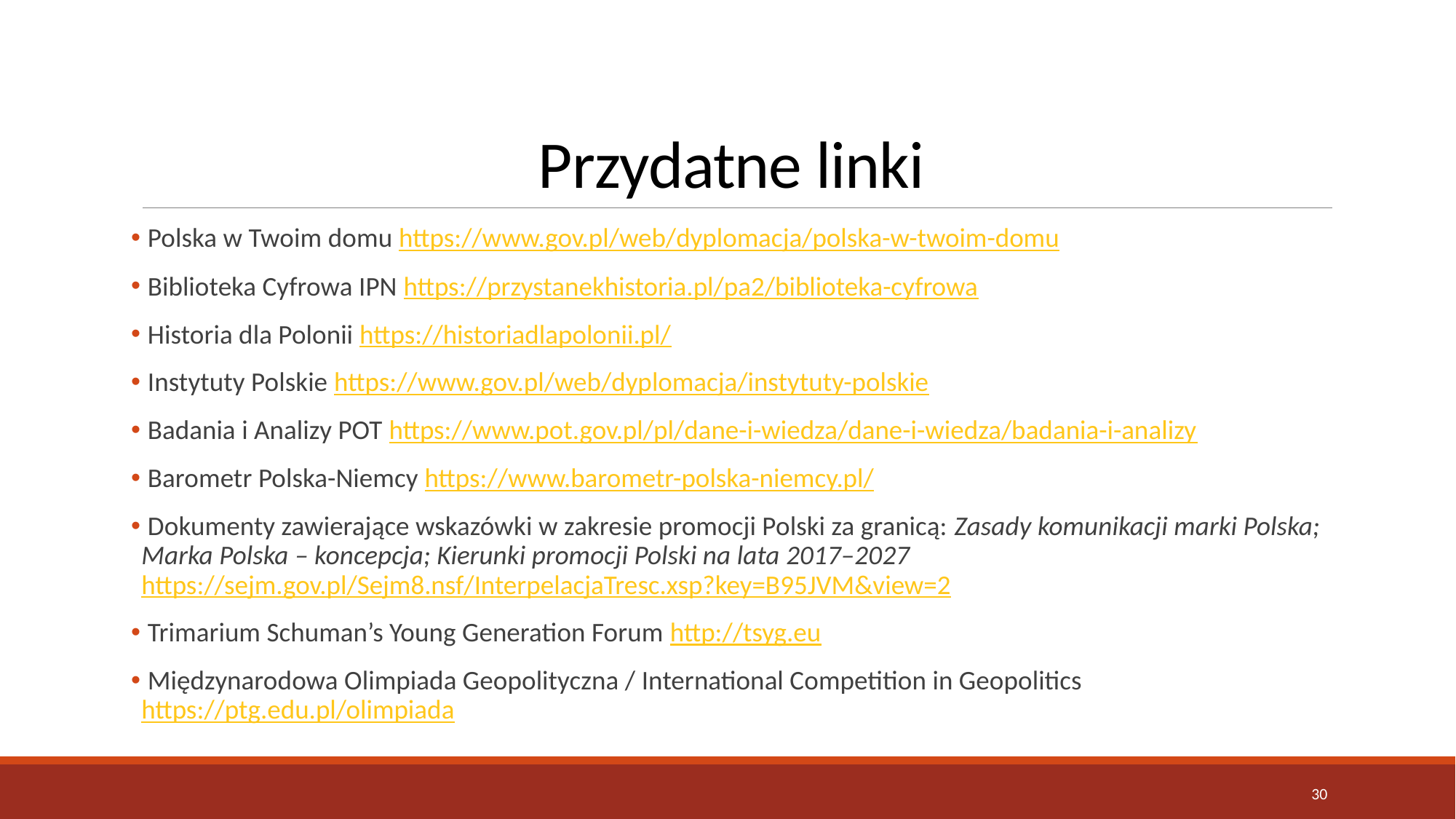

# Przydatne linki
 Polska w Twoim domu https://www.gov.pl/web/dyplomacja/polska-w-twoim-domu
 Biblioteka Cyfrowa IPN https://przystanekhistoria.pl/pa2/biblioteka-cyfrowa
 Historia dla Polonii https://historiadlapolonii.pl/
 Instytuty Polskie https://www.gov.pl/web/dyplomacja/instytuty-polskie
 Badania i Analizy POT https://www.pot.gov.pl/pl/dane-i-wiedza/dane-i-wiedza/badania-i-analizy
 Barometr Polska-Niemcy https://www.barometr-polska-niemcy.pl/
 Dokumenty zawierające wskazówki w zakresie promocji Polski za granicą: Zasady komunikacji marki Polska; Marka Polska – koncepcja; Kierunki promocji Polski na lata 2017–2027 https://sejm.gov.pl/Sejm8.nsf/InterpelacjaTresc.xsp?key=B95JVM&view=2
 Trimarium Schuman’s Young Generation Forum http://tsyg.eu
 Międzynarodowa Olimpiada Geopolityczna / International Competition in Geopolitics https://ptg.edu.pl/olimpiada
30